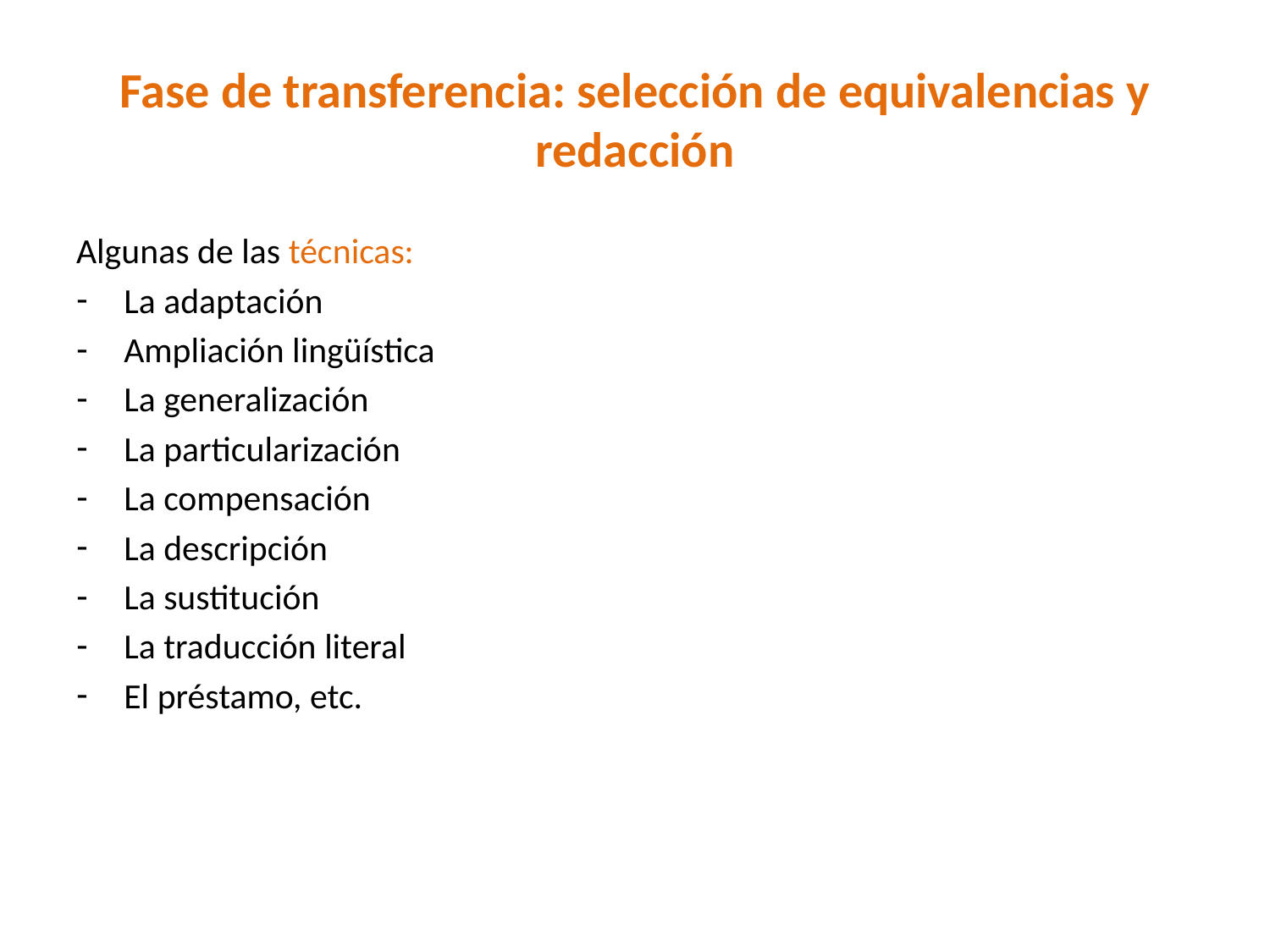

# Fase de transferencia: selección de equivalencias y redacción
Algunas de las técnicas:
La adaptación
Ampliación lingüística
La generalización
La particularización
La compensación
La descripción
La sustitución
La traducción literal
El préstamo, etc.